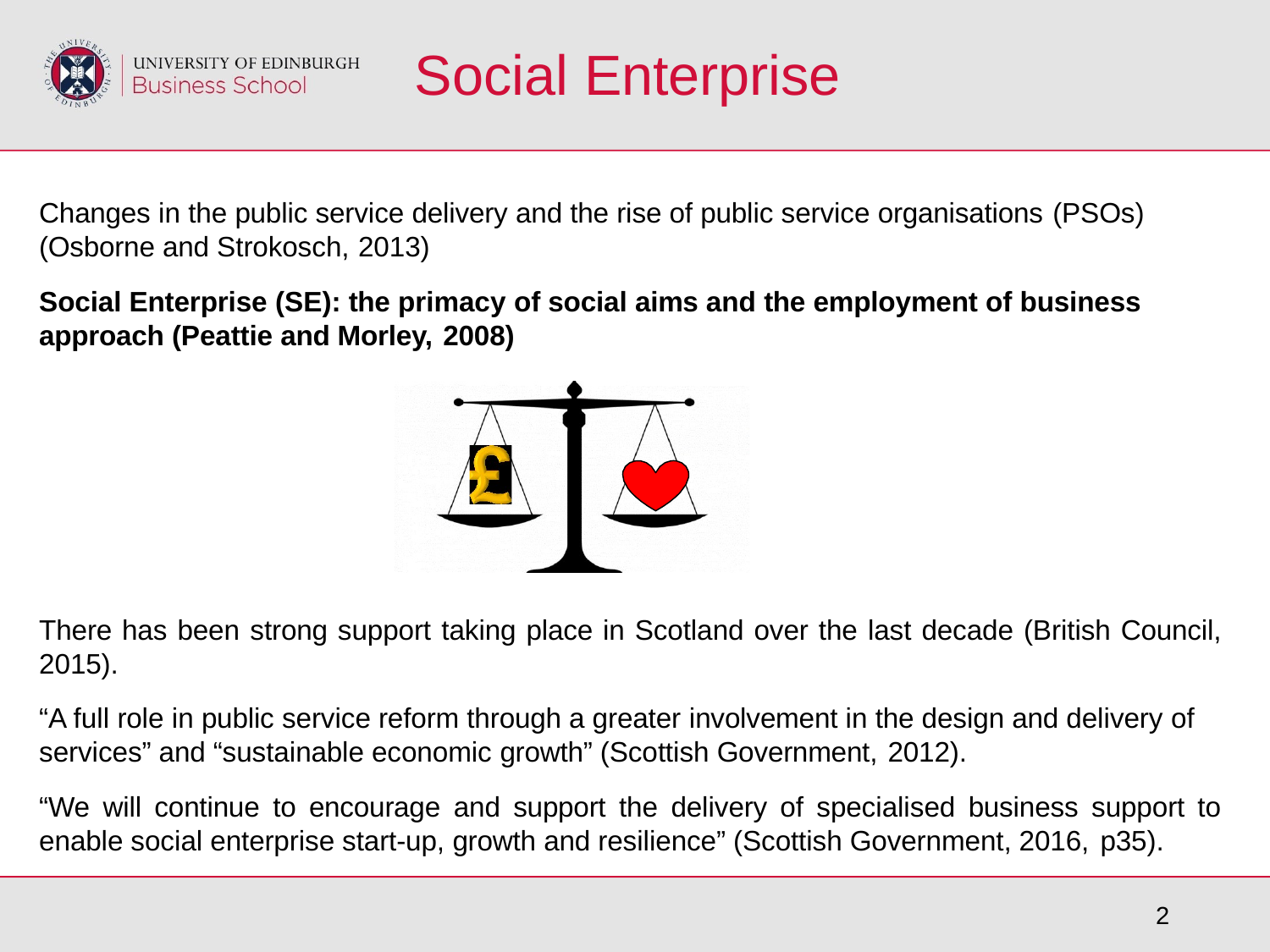

# Social Enterprise
Changes in the public service delivery and the rise of public service organisations (PSOs)
(Osborne and Strokosch, 2013)
Social Enterprise (SE): the primacy of social aims and the employment of business  approach (Peattie and Morley, 2008)

There has been strong support taking place in Scotland over the last decade (British Council,
2015).
“A full role in public service reform through a greater involvement in the design and delivery of  services” and “sustainable economic growth” (Scottish Government, 2012).
“We will continue to encourage and support the delivery of specialised business support to
enable social enterprise start-up, growth and resilience” (Scottish Government, 2016, p35).
2